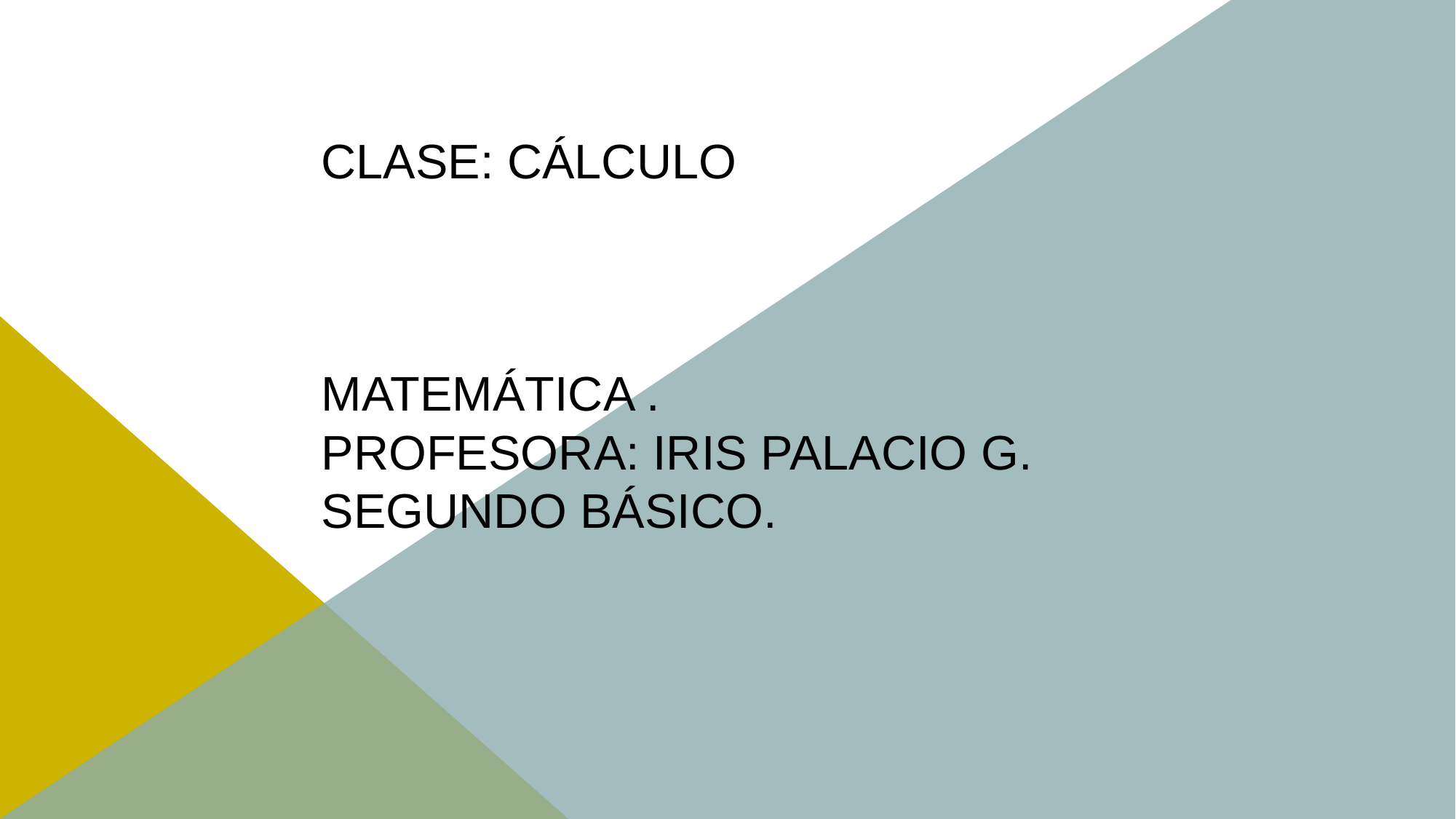

# Clase: cálculo Matemática . Profesora: Iris Palacio G. segundo básico.